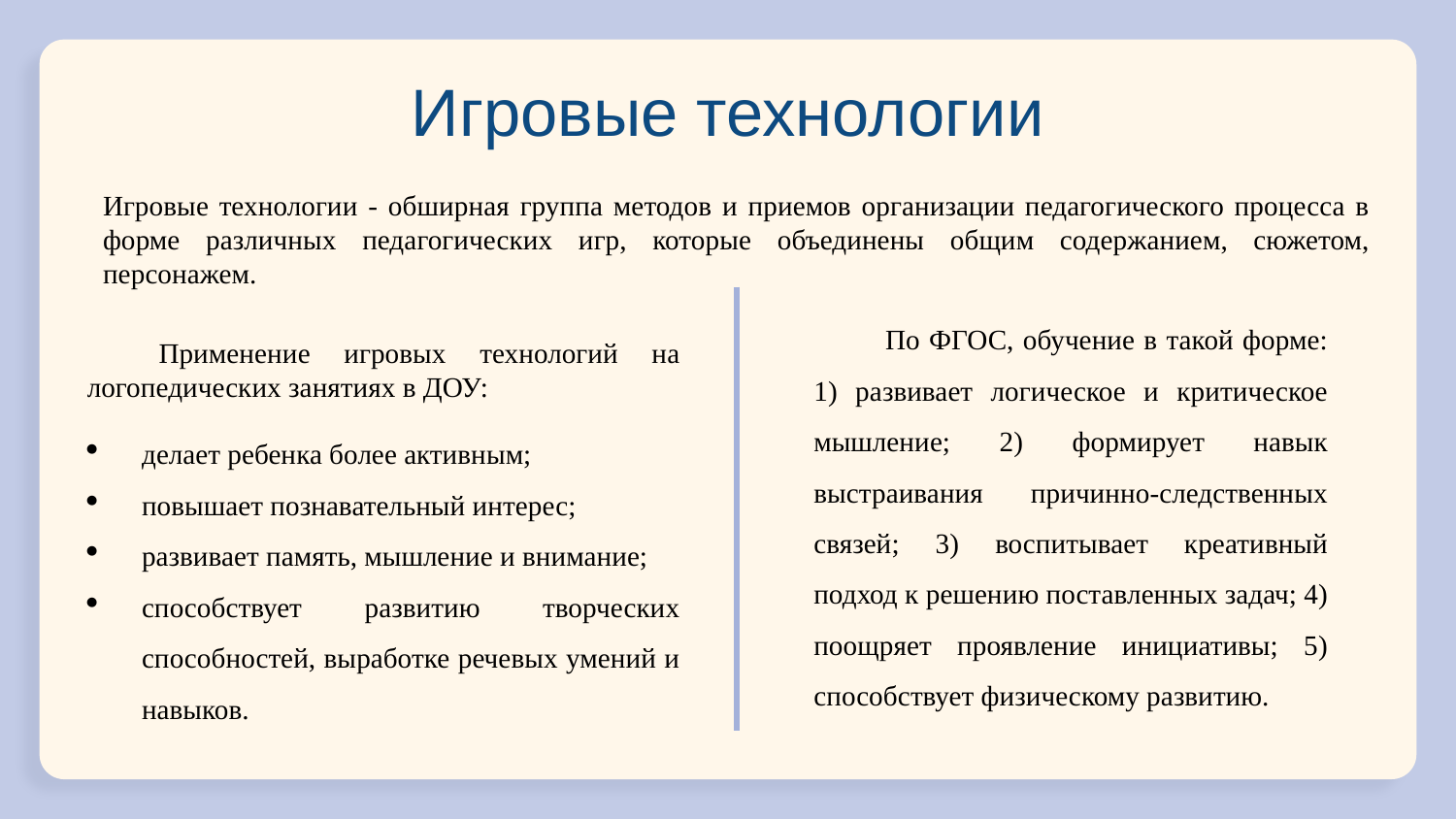

# Игровые технологии
Игровые технологии - обширная группа методов и приемов организации педагогического процесса в форме различных педагогических игр, которые объединены общим содержанием, сюжетом, персонажем.
По ФГОС, обучение в такой форме: 1) развивает логическое и критическое мышление; 2) формирует навык выстраивания причинно-следственных связей; 3) воспитывает креативный подход к решению поставленных задач; 4) поощряет проявление инициативы; 5) способствует физическому развитию.
Применение игровых технологий на логопедических занятиях в ДОУ:
делает ребенка более активным;
повышает познавательный интерес;
развивает память, мышление и внимание;
способствует развитию творческих способностей, выработке речевых умений и навыков.